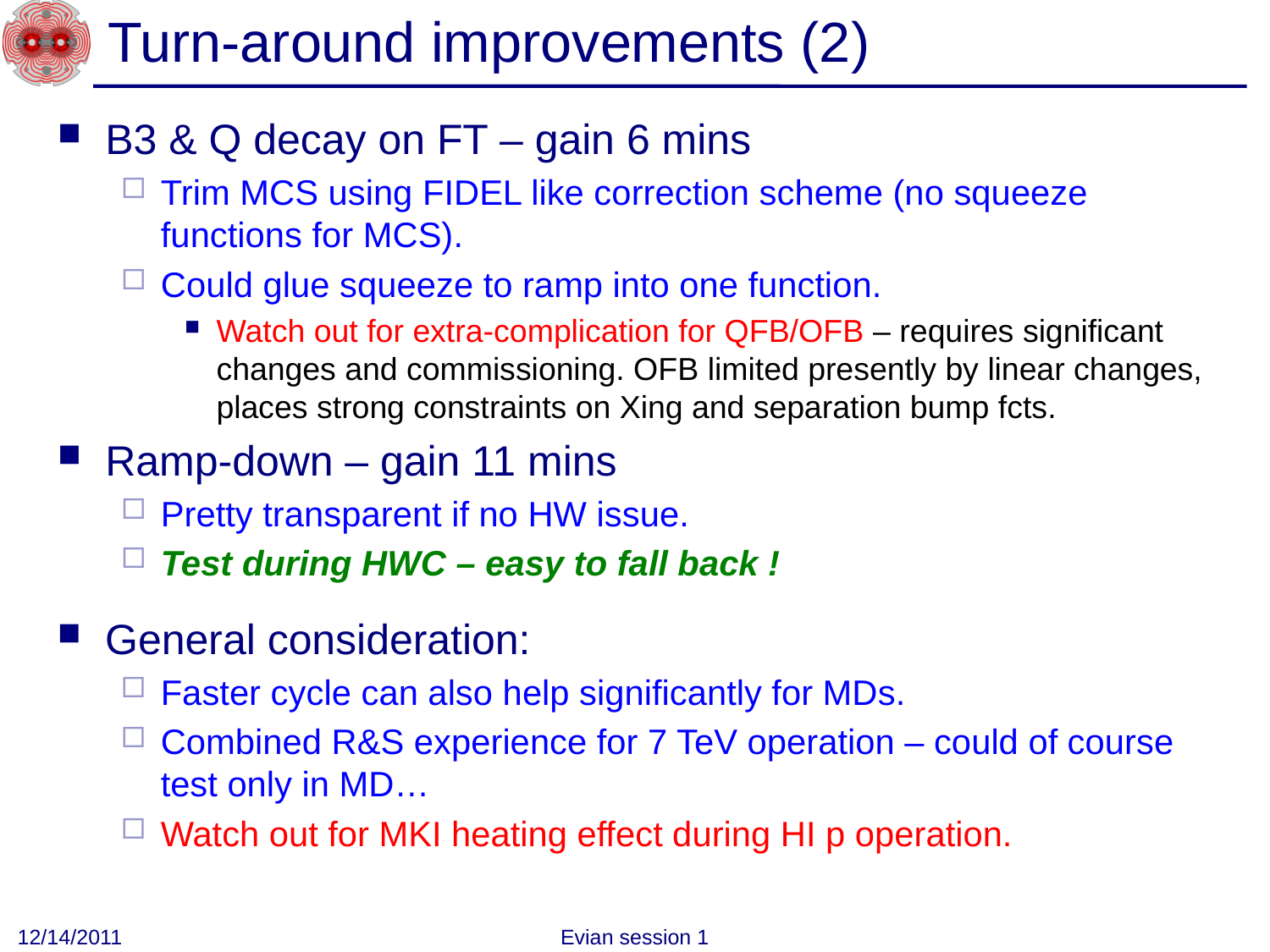

# Turn-around improvements (2)
B3 & Q decay on FT – gain 6 mins
Trim MCS using FIDEL like correction scheme (no squeeze functions for MCS).
Could glue squeeze to ramp into one function.
Watch out for extra-complication for QFB/OFB – requires significant changes and commissioning. OFB limited presently by linear changes, places strong constraints on Xing and separation bump fcts.
Ramp-down – gain 11 mins
Pretty transparent if no HW issue.
Test during HWC – easy to fall back !
General consideration:
Faster cycle can also help significantly for MDs.
Combined R&S experience for 7 TeV operation – could of course test only in MD…
Watch out for MKI heating effect during HI p operation.

12/14/2011
Evian session 1